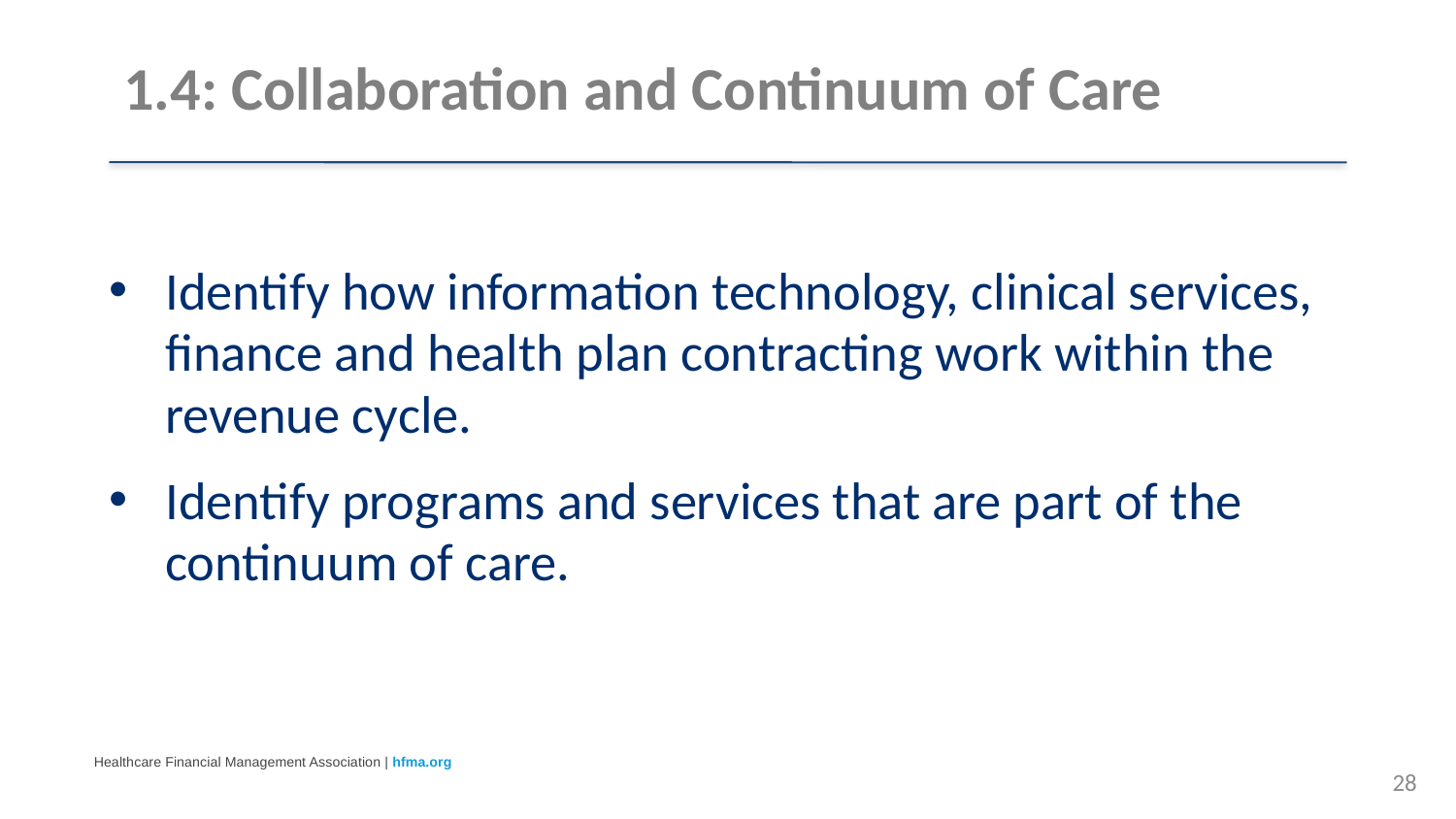

# 1.4: Collaboration and Continuum of Care

Identify how information technology, clinical services, finance and health plan contracting work within the revenue cycle.
Identify programs and services that are part of the continuum of care.
28